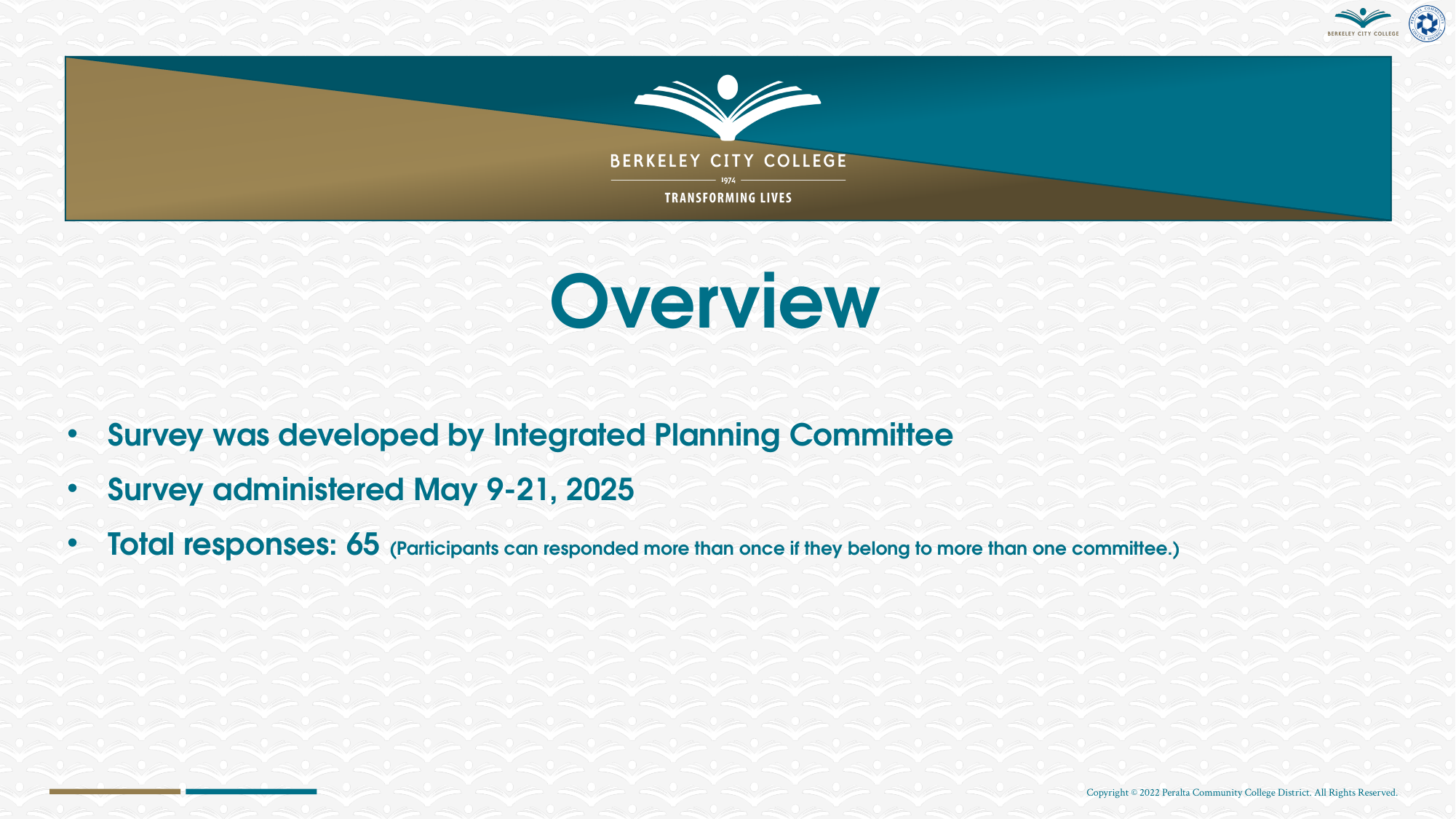

Overview

Survey was developed by Integrated Planning Committee
Survey administered May 9-21, 2025
Total responses: 65 (Participants can responded more than once if they belong to more than one committee.)